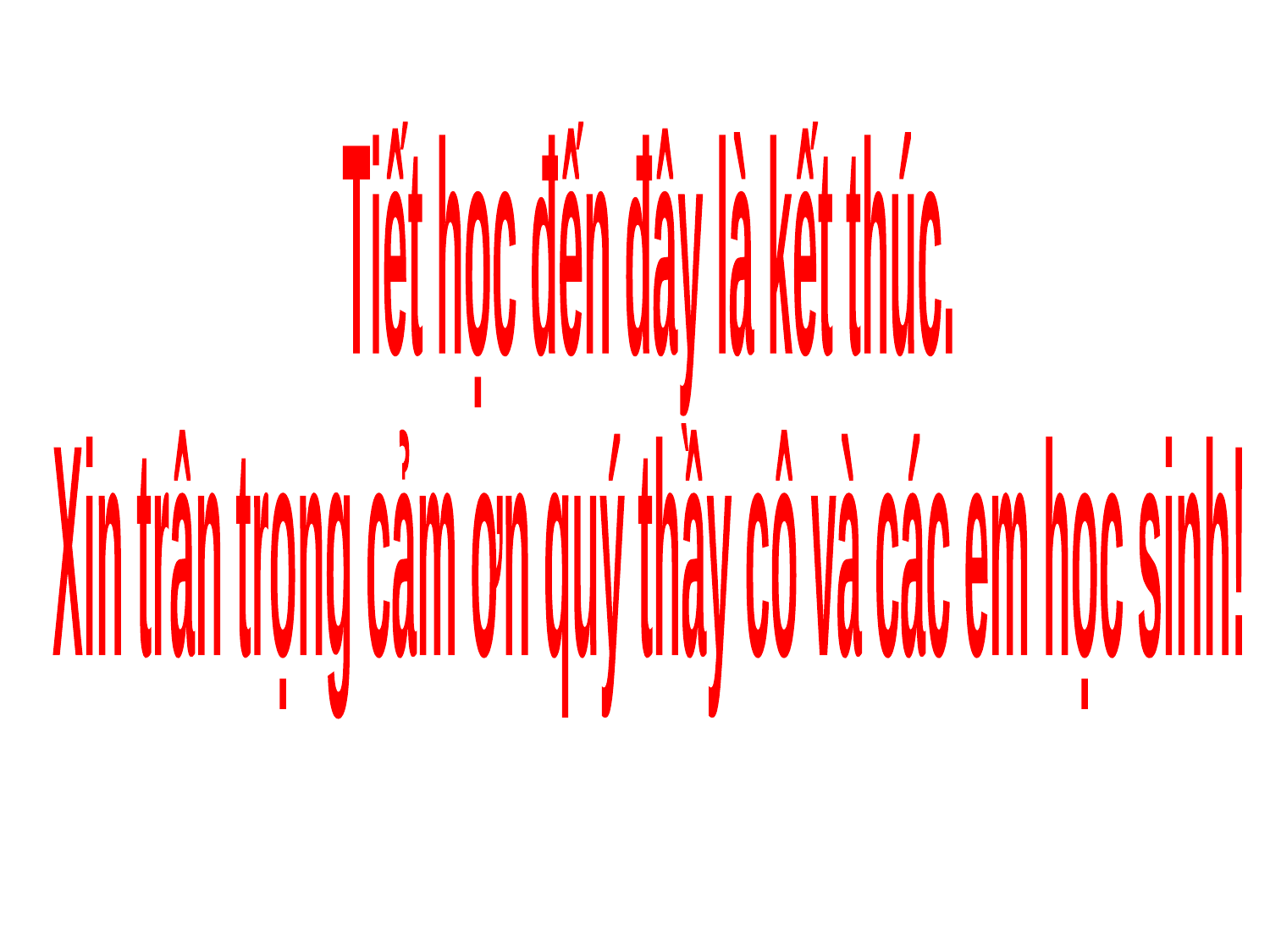

Tiết học đến đây là kết thúc.
Xin trân trọng cảm ơn quý thầy cô và các em học sinh!